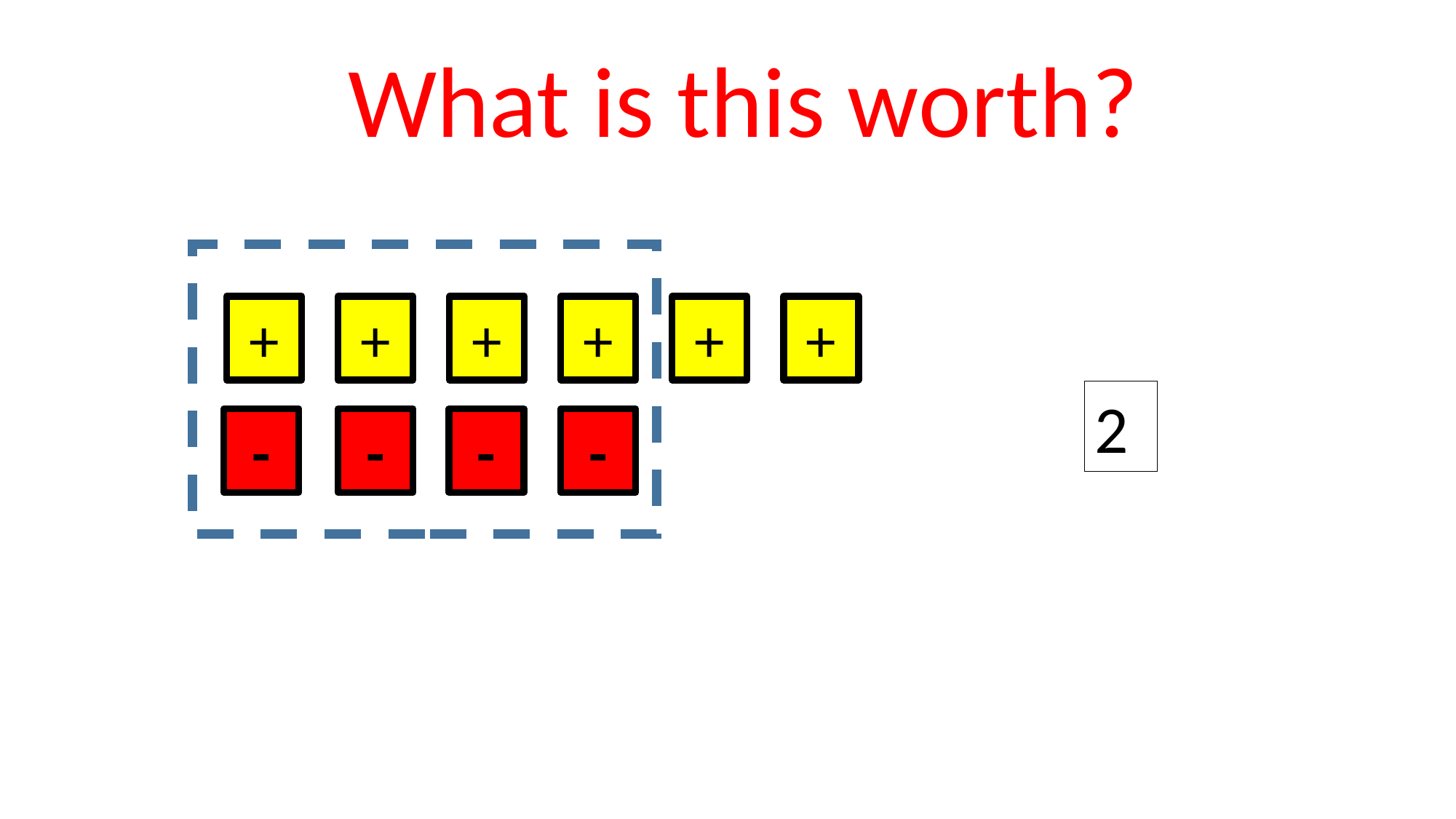

What is this worth?

+
+
+
+
+
+
2
-
-
-
-